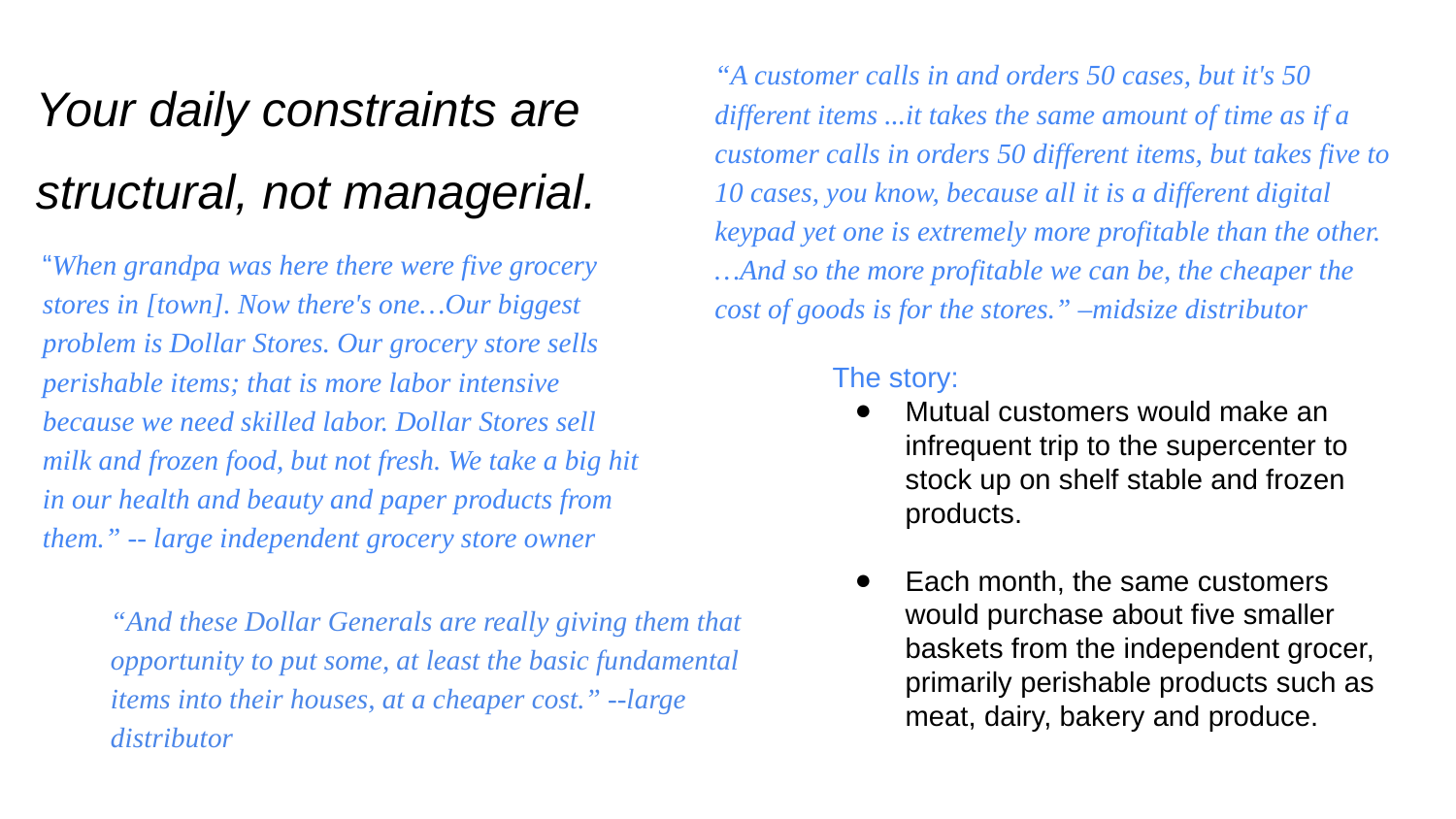

“A customer calls in and orders 50 cases, but it's 50 different items ...it takes the same amount of time as if a customer calls in orders 50 different items, but takes five to 10 cases, you know, because all it is a different digital keypad yet one is extremely more profitable than the other.…And so the more profitable we can be, the cheaper the cost of goods is for the stores.” –midsize distributor
Your daily constraints are structural, not managerial.
“When grandpa was here there were five grocery stores in [town]. Now there's one…Our biggest problem is Dollar Stores. Our grocery store sells perishable items; that is more labor intensive because we need skilled labor. Dollar Stores sell milk and frozen food, but not fresh. We take a big hit in our health and beauty and paper products from them.” -- large independent grocery store owner
The story:
Mutual customers would make an infrequent trip to the supercenter to stock up on shelf stable and frozen products.

Each month, the same customers would purchase about five smaller baskets from the independent grocer, primarily perishable products such as meat, dairy, bakery and produce.
“And these Dollar Generals are really giving them that opportunity to put some, at least the basic fundamental items into their houses, at a cheaper cost.” --large distributor